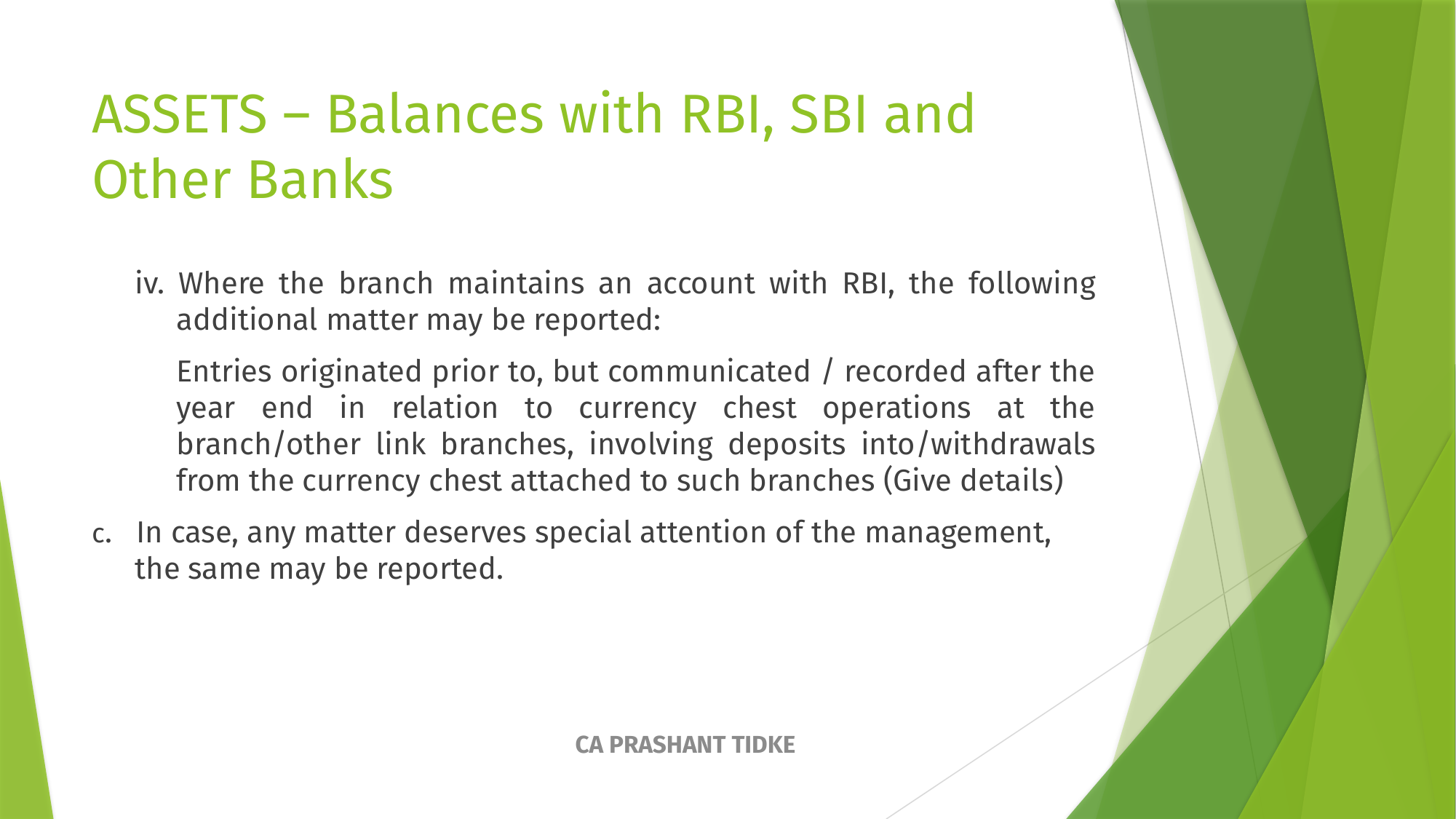

# ASSETS – Balances with RBI, SBI and Other Banks
iv. Where the branch maintains an account with RBI, the following additional matter may be reported:
Entries originated prior to, but communicated / recorded after the year end in relation to currency chest operations at the branch/other link branches, involving deposits into/withdrawals from the currency chest attached to such branches (Give details)
c.   In case, any matter deserves special attention of the management, the same may be reported.
CA PRASHANT TIDKE